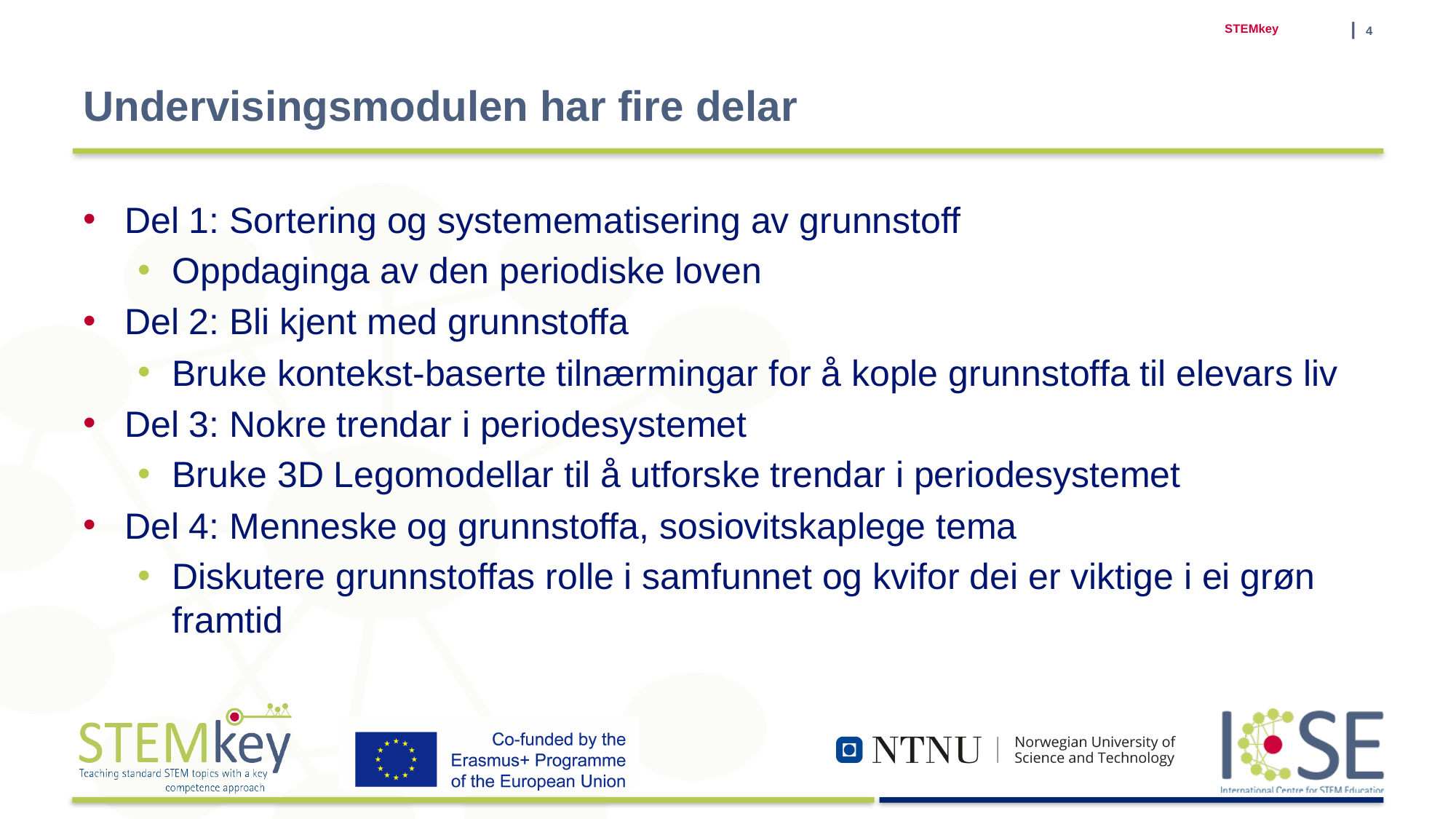

|  4
STEMkey
# Undervisingsmodulen har fire delar
Del 1: Sortering og systemematisering av grunnstoff
Oppdaginga av den periodiske loven
Del 2: Bli kjent med grunnstoffa
Bruke kontekst-baserte tilnærmingar for å kople grunnstoffa til elevars liv
Del 3: Nokre trendar i periodesystemet
Bruke 3D Legomodellar til å utforske trendar i periodesystemet
Del 4: Menneske og grunnstoffa, sosiovitskaplege tema
Diskutere grunnstoffas rolle i samfunnet og kvifor dei er viktige i ei grøn framtid